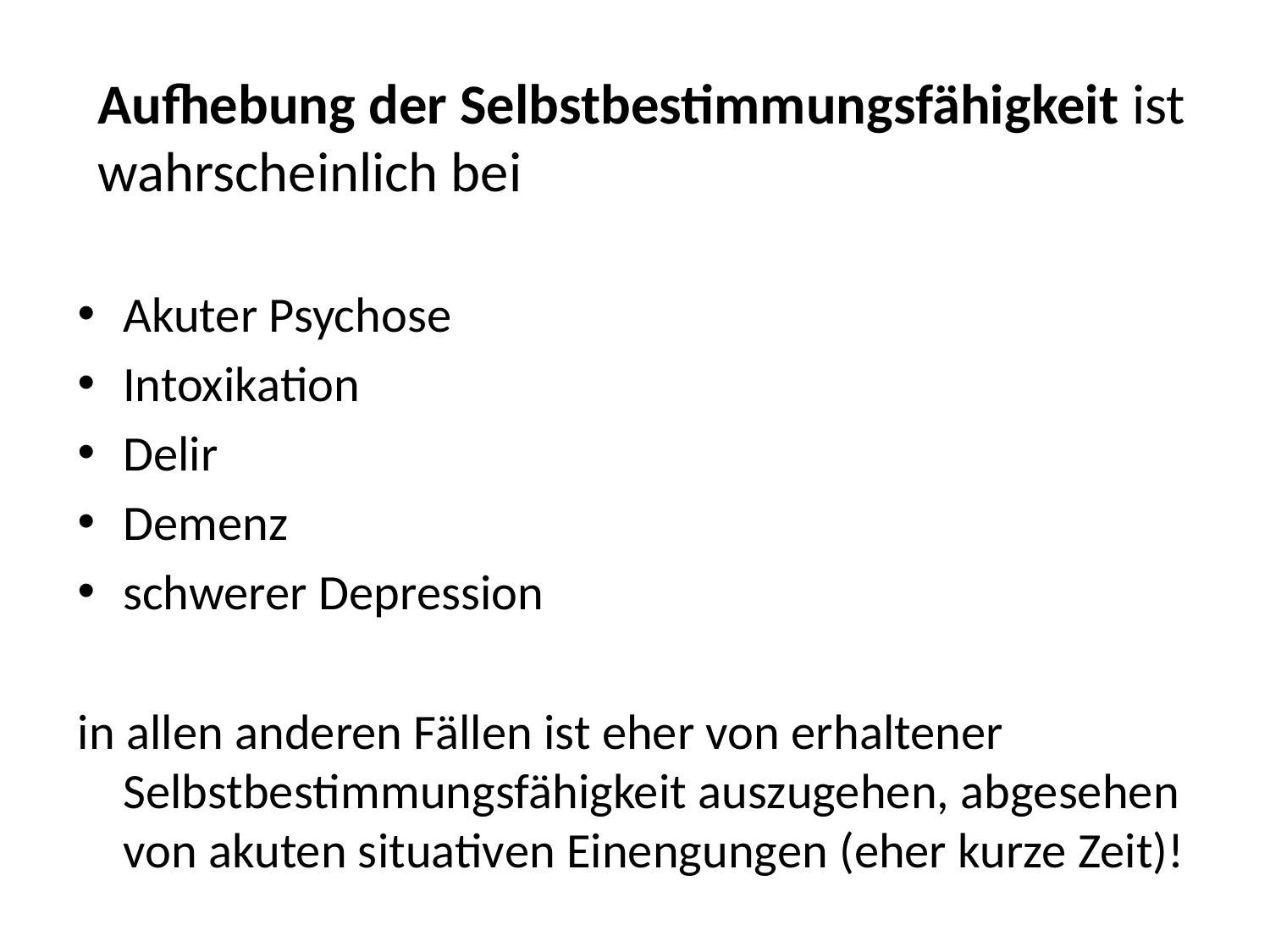

# Aufhebung der Selbstbestimmungsfähigkeit ist wahrscheinlich bei
Akuter Psychose
Intoxikation
Delir
Demenz
schwerer Depression

in allen anderen Fällen ist eher von erhaltener Selbstbestimmungsfähigkeit auszugehen, abgesehen von akuten situativen Einengungen (eher kurze Zeit)!